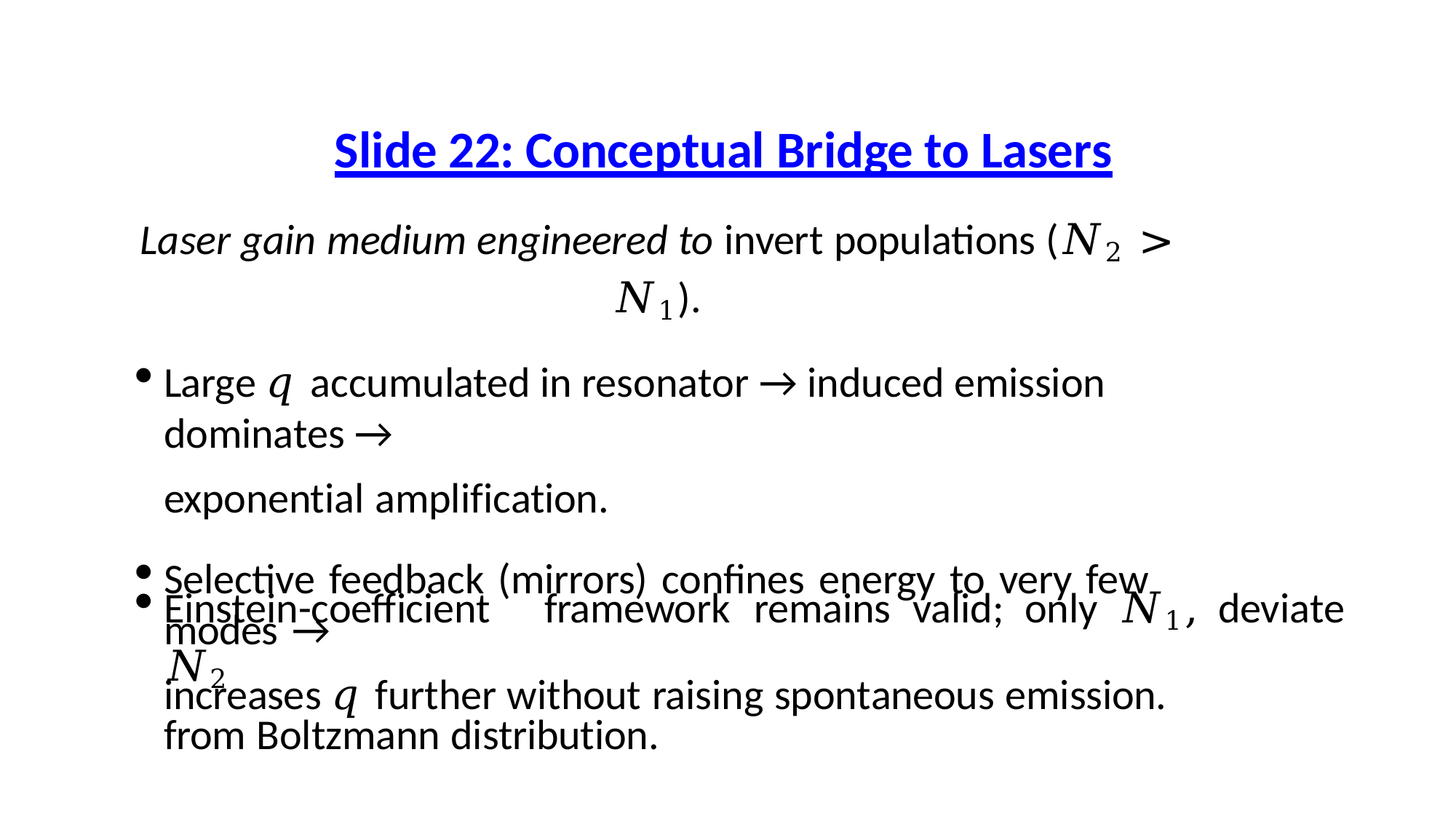

# Slide 22: Conceptual Bridge to Lasers
Laser gain medium engineered to invert populations (𝑁2  > 𝑁1).
Large 𝑞 accumulated in resonator → induced emission dominates →
exponential amplification.
Selective feedback (mirrors) confines energy to very few modes →
increases 𝑞 further without raising spontaneous emission.
Einstein-coefficient	framework	remains	valid;	only	𝑁1, 𝑁2
from Boltzmann distribution.
deviate